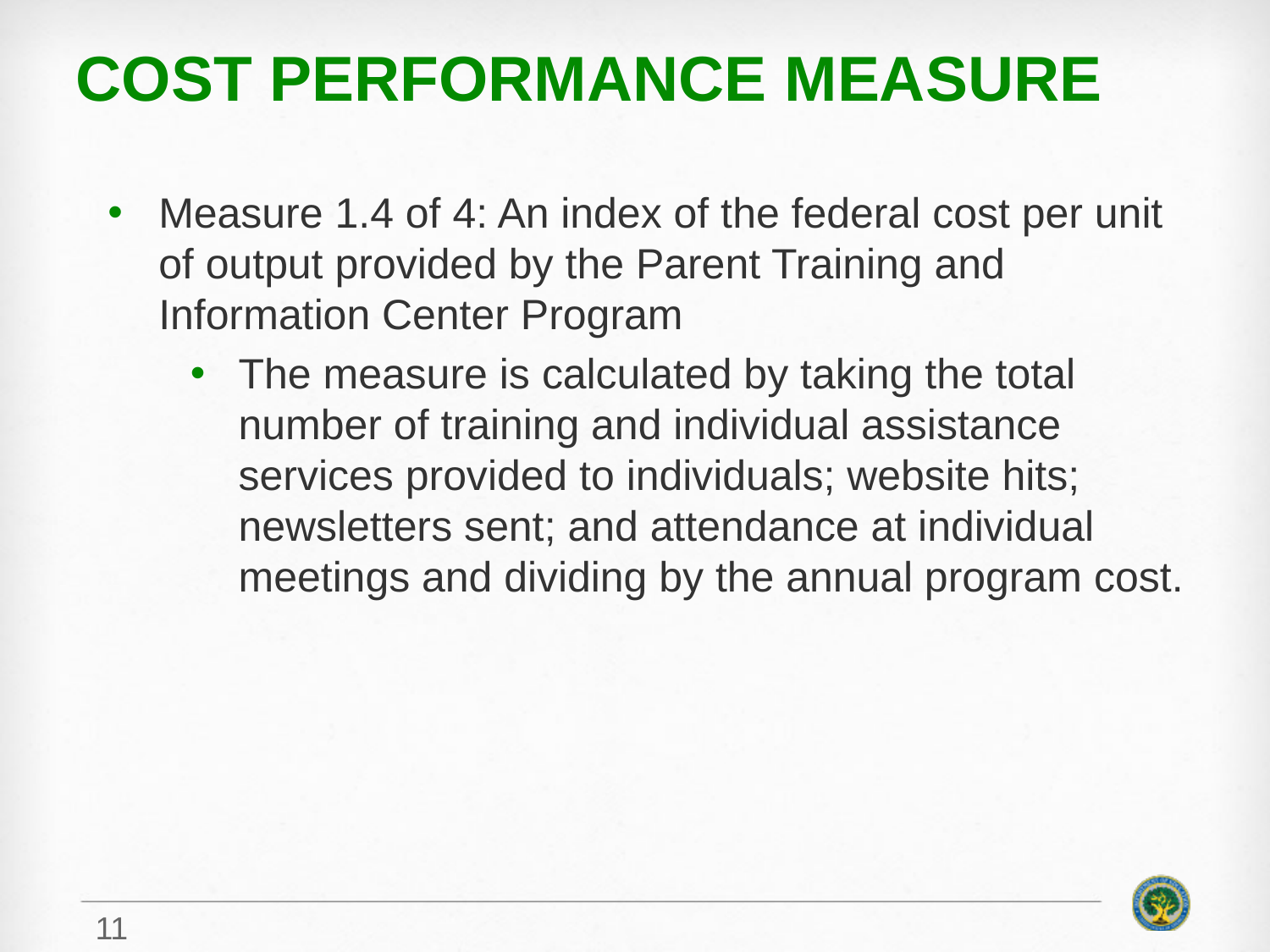

# Cost Performance Measure
Measure 1.4 of 4: An index of the federal cost per unit of output provided by the Parent Training and Information Center Program
The measure is calculated by taking the total number of training and individual assistance services provided to individuals; website hits; newsletters sent; and attendance at individual meetings and dividing by the annual program cost.
11